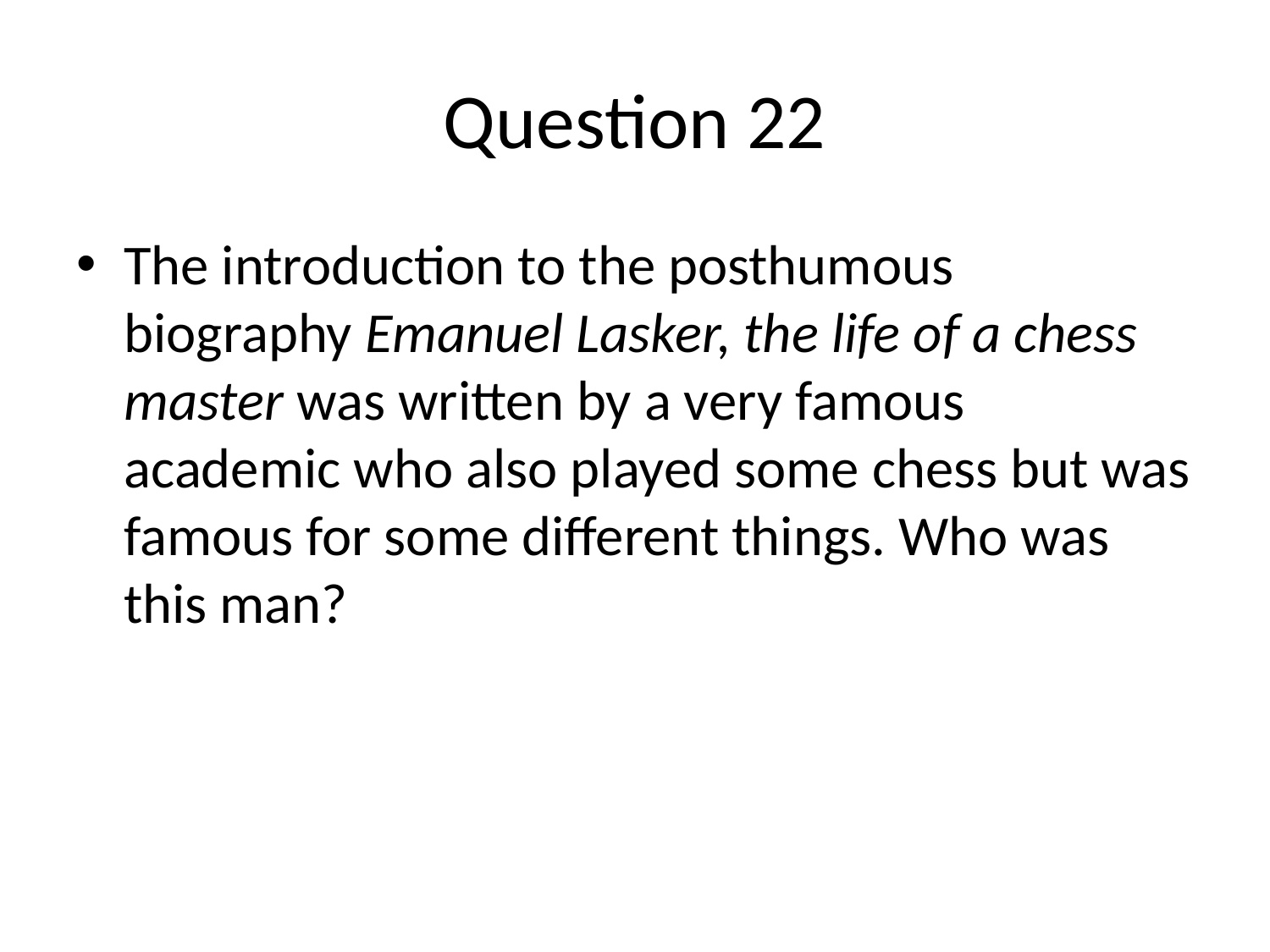

# Question 22
The introduction to the posthumous biography Emanuel Lasker, the life of a chess master was written by a very famous academic who also played some chess but was famous for some different things. Who was this man?